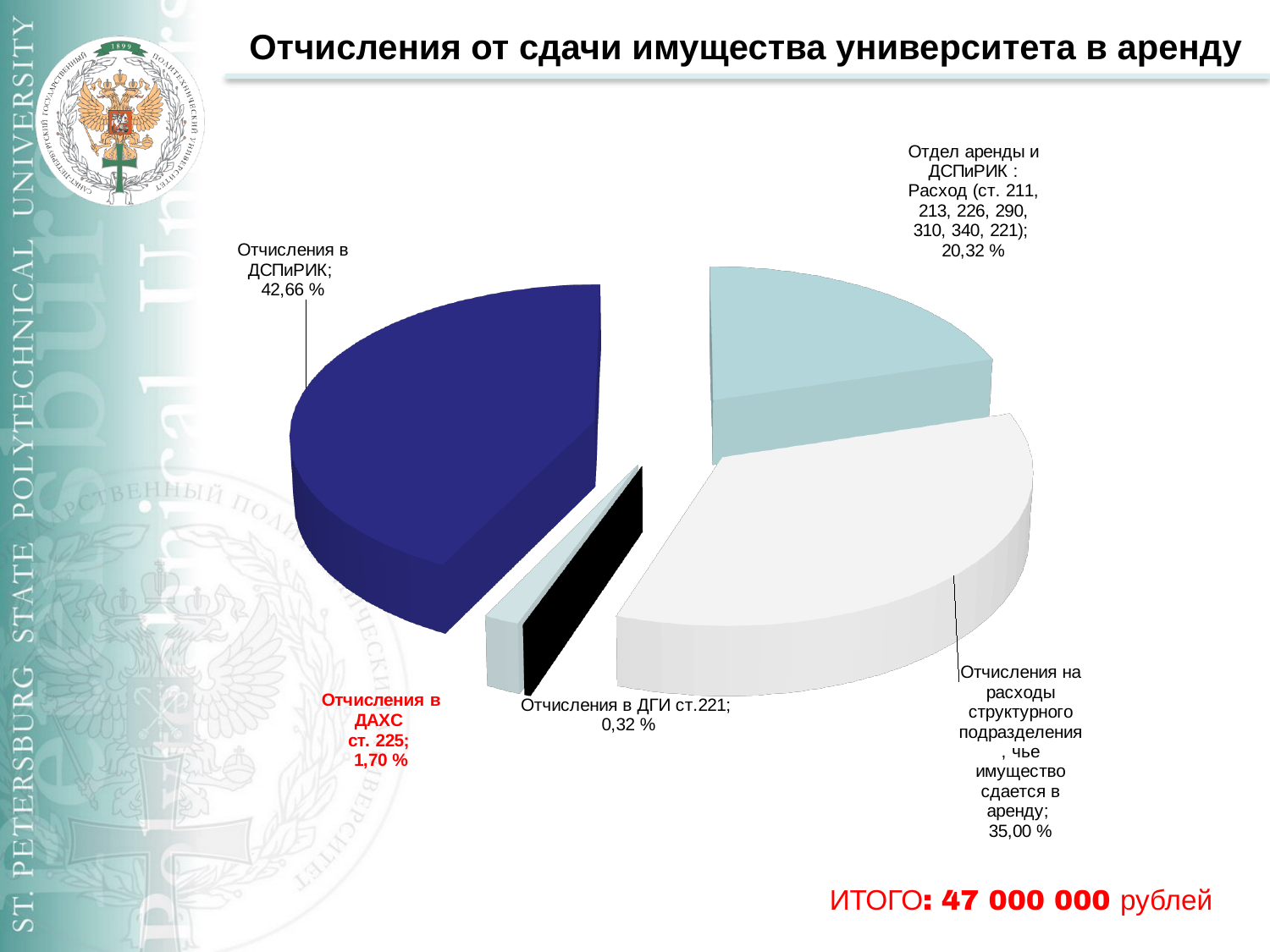

Отчисления от сдачи имущества университета в аренду

[unsupported chart]

ИТОГО: 47 000 000 рублей